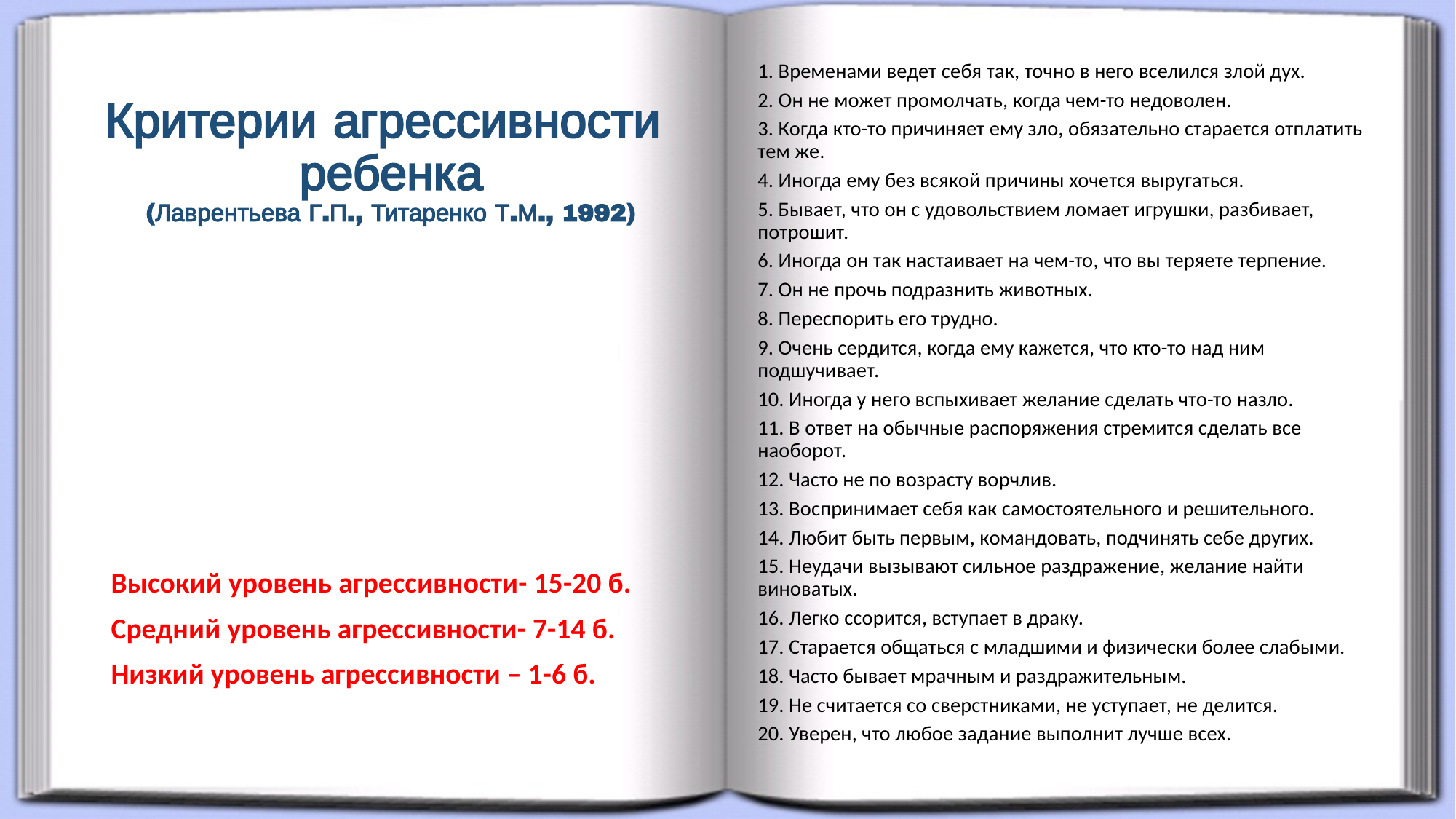

1. Временами ведет себя так, точно в него вселился злой дух.
2. Он не может промолчать, когда чем-то недоволен.
3. Когда кто-то причиняет ему зло, обязательно старается отплатить тем же.
4. Иногда ему без всякой причины хочется выругаться.
5. Бывает, что он с удовольствием ломает игрушки, разбивает,  потрошит.
6. Иногда он так настаивает на чем-то, что вы теряете терпение.
7. Он не прочь подразнить животных.
8. Переспорить его трудно.
9. Очень сердится, когда ему кажется, что кто-то над ним подшучивает.
10. Иногда у него вспыхивает желание сделать что-то назло.
11. В ответ на обычные распоряжения стремится сделать все наоборот.
12. Часто не по возрасту ворчлив.
13. Воспринимает себя как самостоятельного и решительного.
14. Любит быть первым, командовать, подчинять себе других.
15. Неудачи вызывают сильное раздражение, желание найти виноватых.
16. Легко ссорится, вступает в драку.
17. Старается общаться с младшими и физически более слабыми.
18. Часто бывает мрачным и раздражительным.
19. Не считается со сверстниками, не уступает, не делится.
20. Уверен, что любое задание выполнит лучше всех.

# Критерии агрессивности  ребенка (Лаврентьева Г.П., Титаренко Т.М., 1992)

Высокий уровень агрессивности- 15-20 б.
Средний уровень агрессивности- 7-14 б.
Низкий уровень агрессивности – 1-6 б.